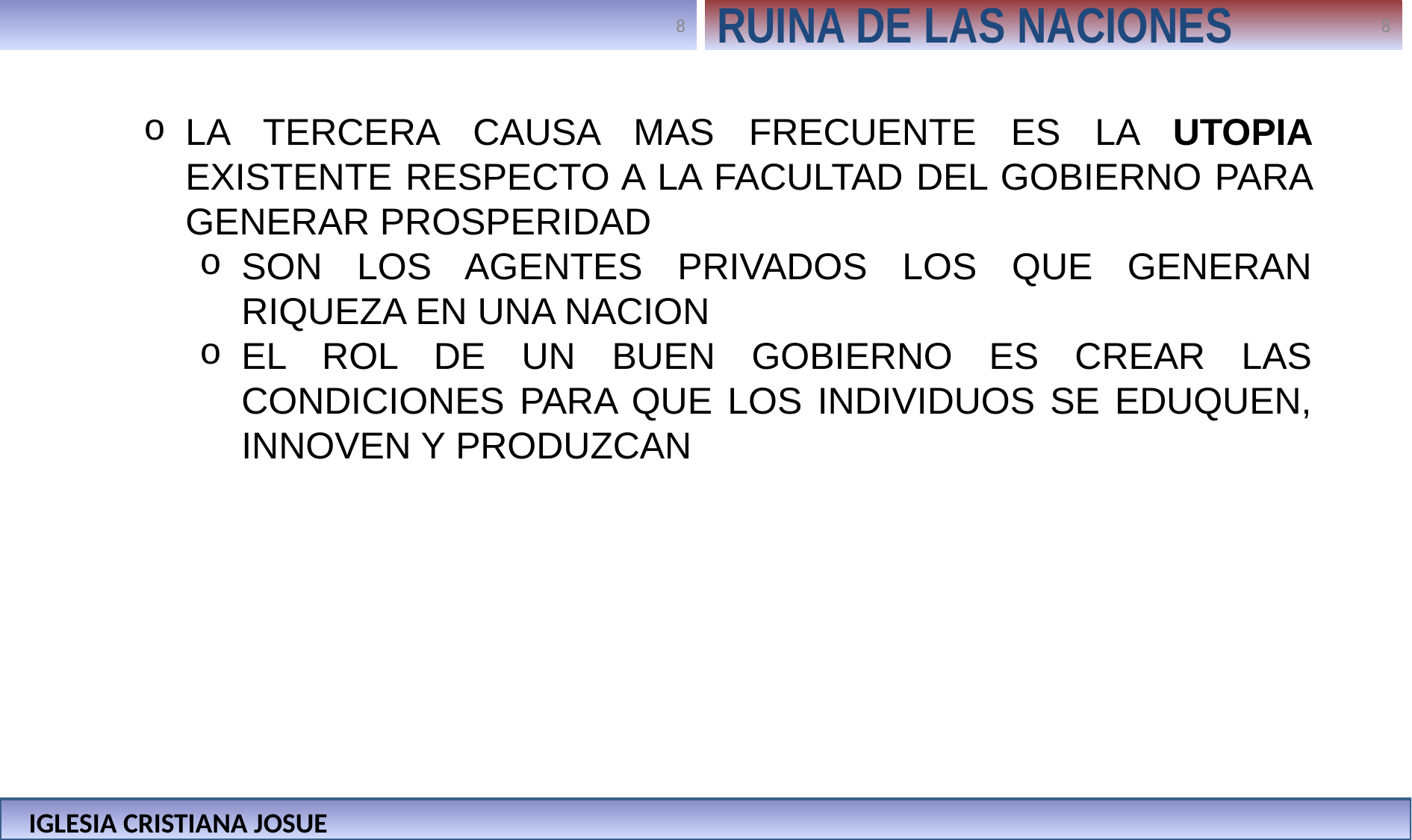

RUINA DE LAS NACIONES
LA TERCERA CAUSA MAS FRECUENTE ES LA UTOPIA EXISTENTE RESPECTO A LA FACULTAD DEL GOBIERNO PARA GENERAR PROSPERIDAD
SON LOS AGENTES PRIVADOS LOS QUE GENERAN RIQUEZA EN UNA NACION
EL ROL DE UN BUEN GOBIERNO ES CREAR LAS CONDICIONES PARA QUE LOS INDIVIDUOS SE EDUQUEN, INNOVEN Y PRODUZCAN

IGLESIA CRISTIANA JOSUE